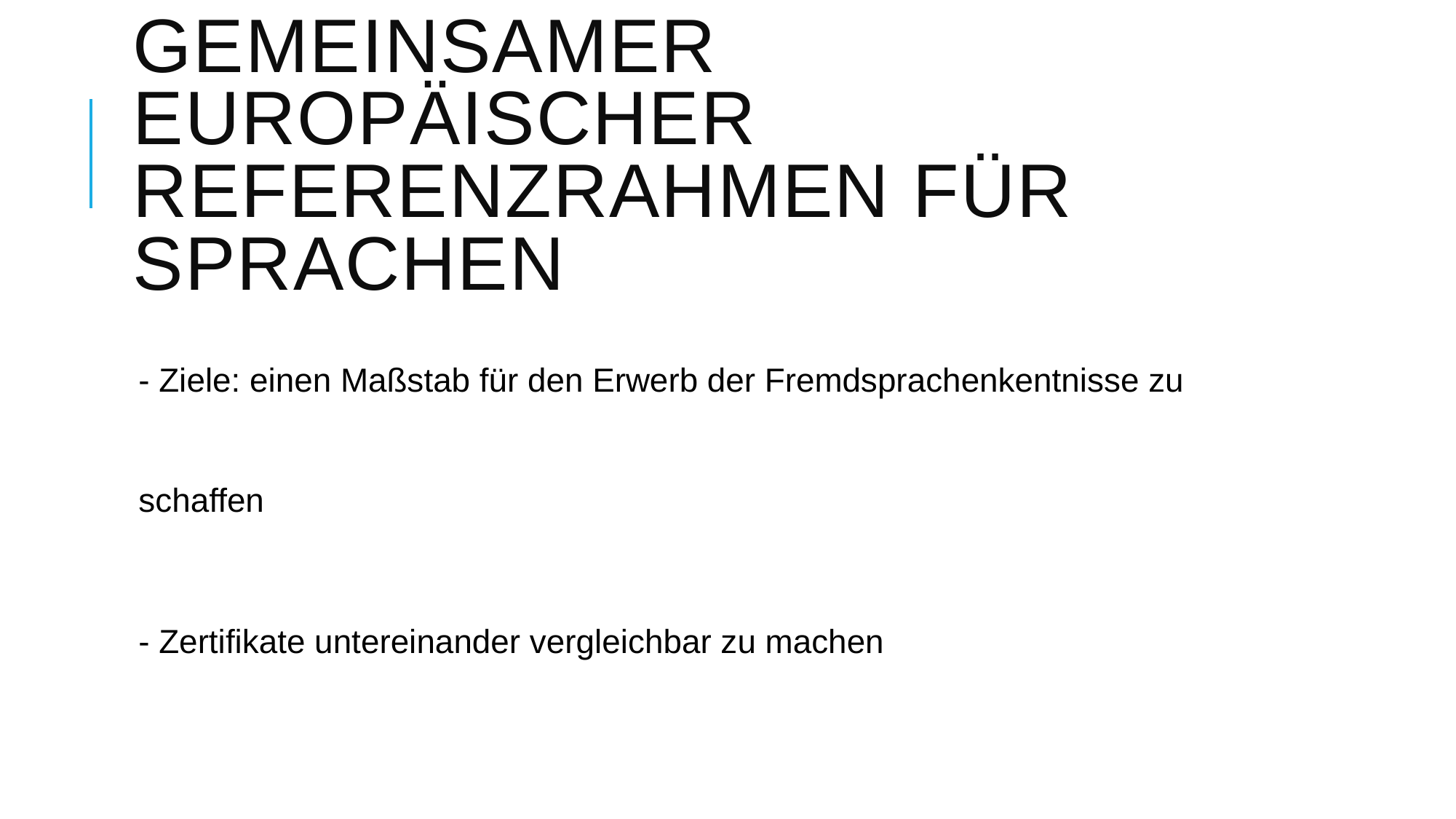

# GEMEINSAMER Europäischer Referenzrahmen für Sprachen
- Ziele: einen Maßstab für den Erwerb der Fremdsprachenkentnisse zu schaffen
- Zertifikate untereinander vergleichbar zu machen